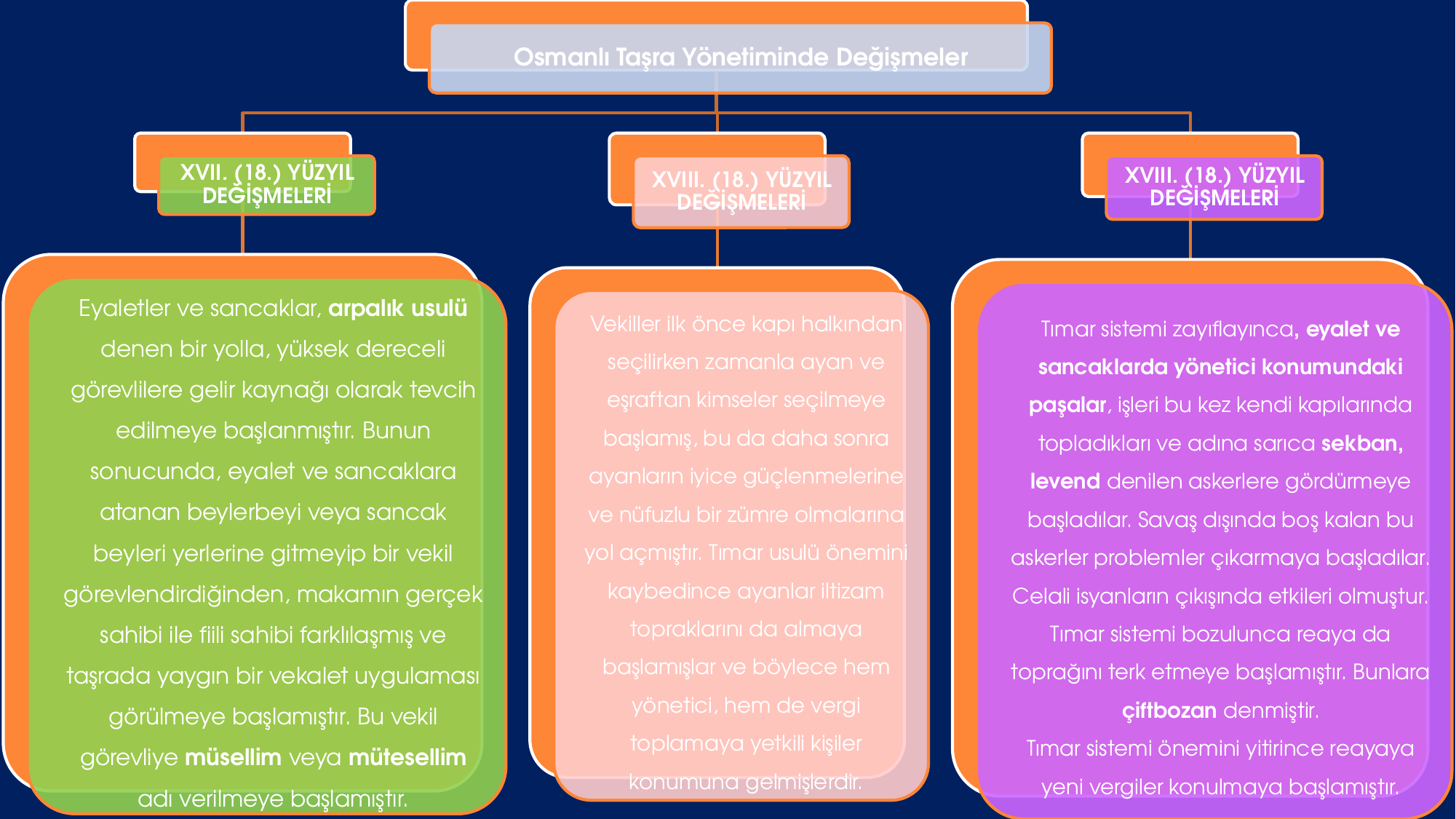

Osmanlı Taşra Yönetiminde Değişmeler
XVII. (18.) YÜZYIL DEĞİŞMELERİ
Eyaletler ve sancaklar, arpalık usulü denen bir yolla, yüksek dereceli görevlilere gelir kaynağı olarak tevcih edilmeye başlanmıştır. Bunun sonucunda, eyalet ve sancaklara atanan beylerbeyi veya sancak beyleri yerlerine gitmeyip bir vekil görevlendirdiğinden, makamın gerçek sahibi ile fiili sahibi farklılaşmış ve taşrada yaygın bir vekalet uygulaması görülmeye başlamıştır. Bu vekil görevliye müsellim veya mütesellim adı verilmeye başlamıştır.
XVIII. (18.) YÜZYIL DEĞİŞMELERİ
Vekiller ilk önce kapı halkından seçilirken zamanla ayan ve eşraftan kimseler seçilmeye başlamış, bu da daha sonra ayanların iyice güçlenmelerine ve nüfuzlu bir zümre olmalarına yol açmıştır. Tımar usulü önemini kaybedince ayanlar iltizam topraklarını da almaya başlamışlar ve böylece hem yönetici, hem de vergi toplamaya yetkili kişiler konumuna gelmişlerdir.
XVIII. (18.) YÜZYIL DEĞİŞMELERİ
Tımar sistemi zayıflayınca, eyalet ve sancaklarda yönetici konumundaki paşalar, işleri bu kez kendi kapılarında topladıkları ve adına sarıca sekban, levend denilen askerlere gördürmeye başladılar. Savaş dışında boş kalan bu askerler problemler çıkarmaya başladılar. Celali isyanların çıkışında etkileri olmuştur.
Tımar sistemi bozulunca reaya da toprağını terk etmeye başlamıştır. Bunlara çiftbozan denmiştir.
Tımar sistemi önemini yitirince reayaya yeni vergiler konulmaya başlamıştır.